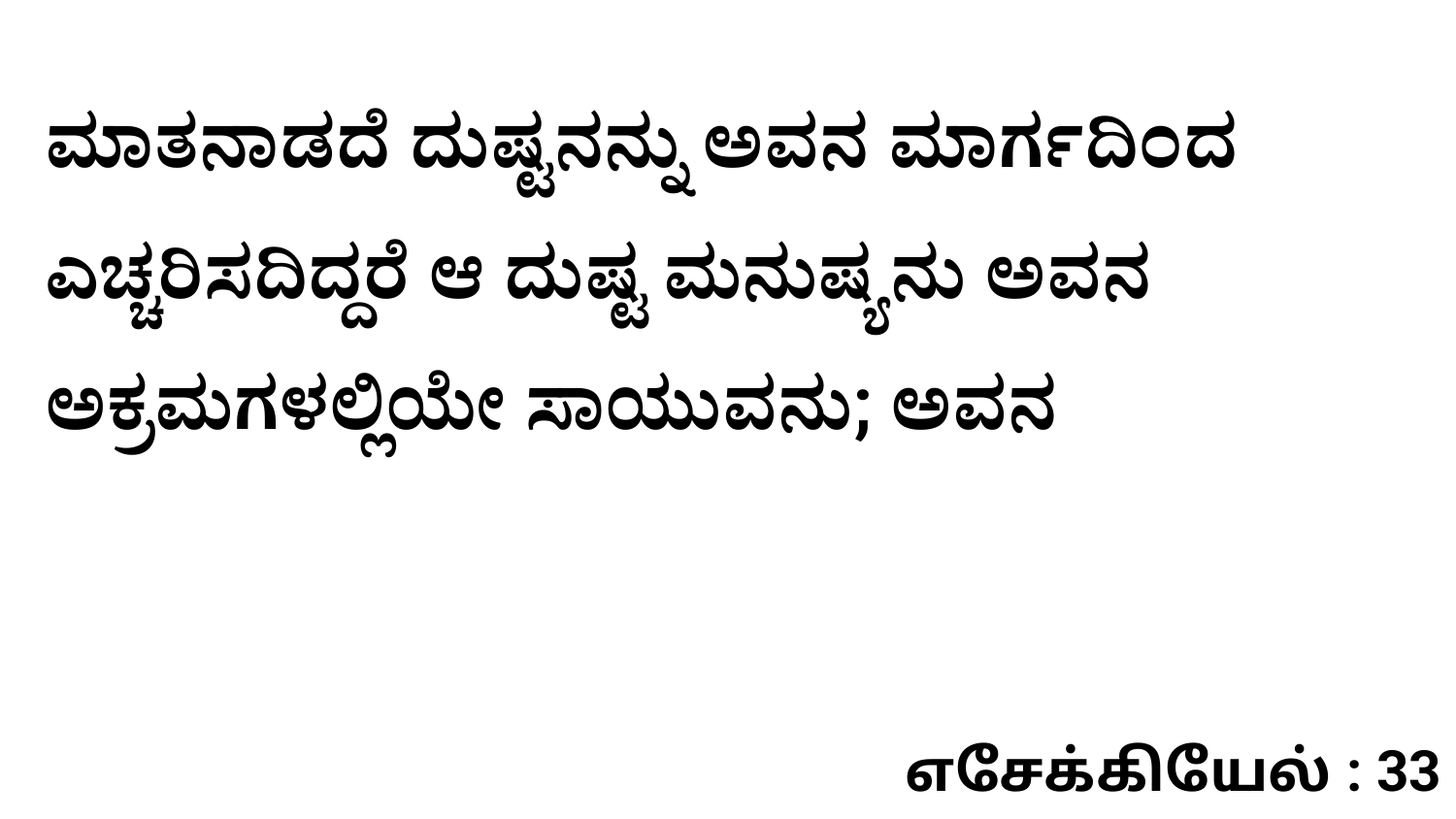

ಮಾತನಾಡದೆ ದುಷ್ಟನನ್ನು ಅವನ ಮಾರ್ಗದಿಂದ ಎಚ್ಚರಿಸದಿದ್ದರೆ ಆ ದುಷ್ಟ ಮನುಷ್ಯನು ಅವನ ಅಕ್ರಮಗಳಲ್ಲಿಯೇ ಸಾಯುವನು; ಅವನ
எசேக்கியேல் : 33